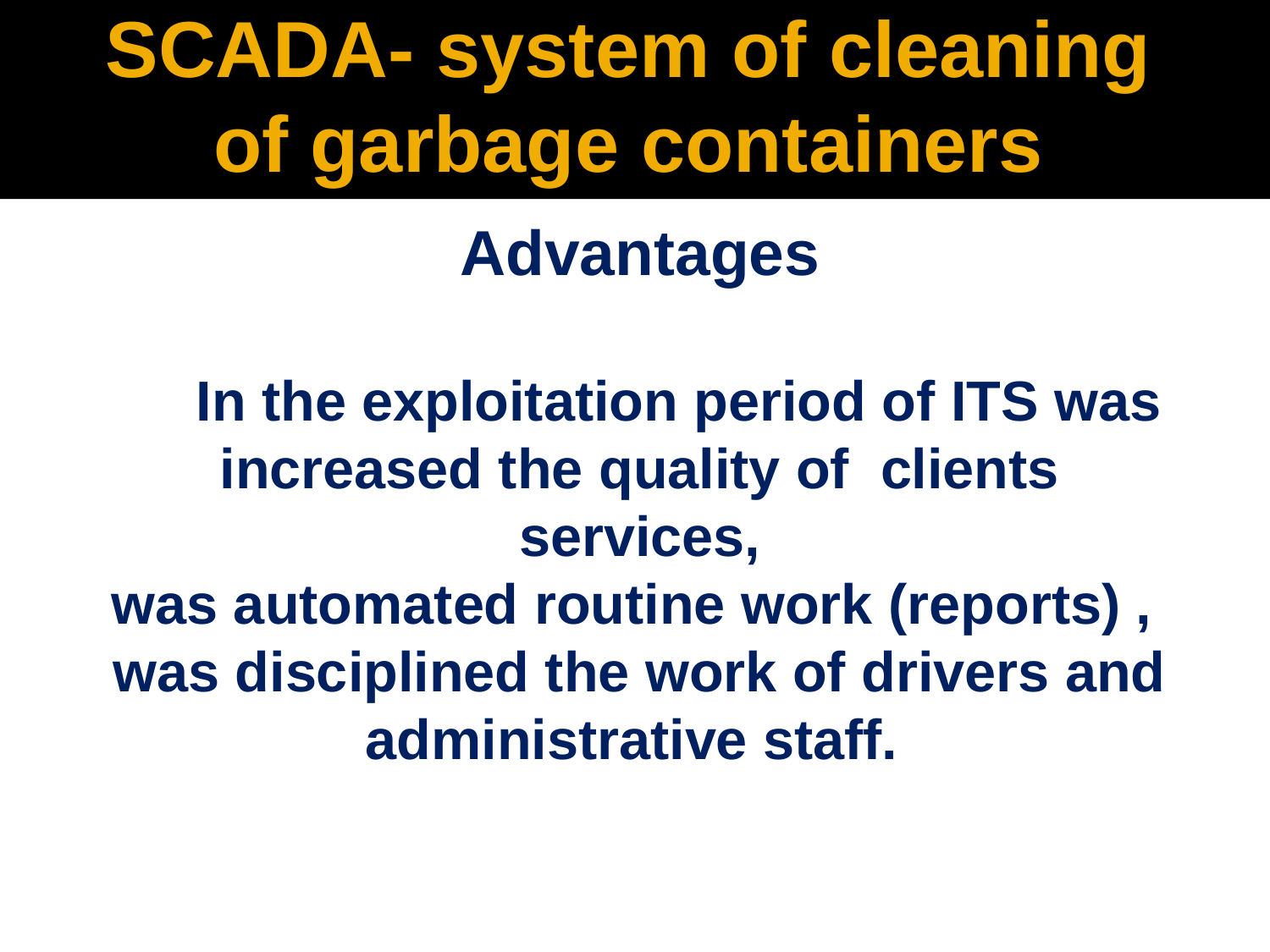

SCADA- system of cleaning  of garbage containers
Advantages

     In the exploitation period of ITS was increased the quality of  clients services,
was automated routine work (reports) ,
was disciplined the work of drivers and administrative staff.